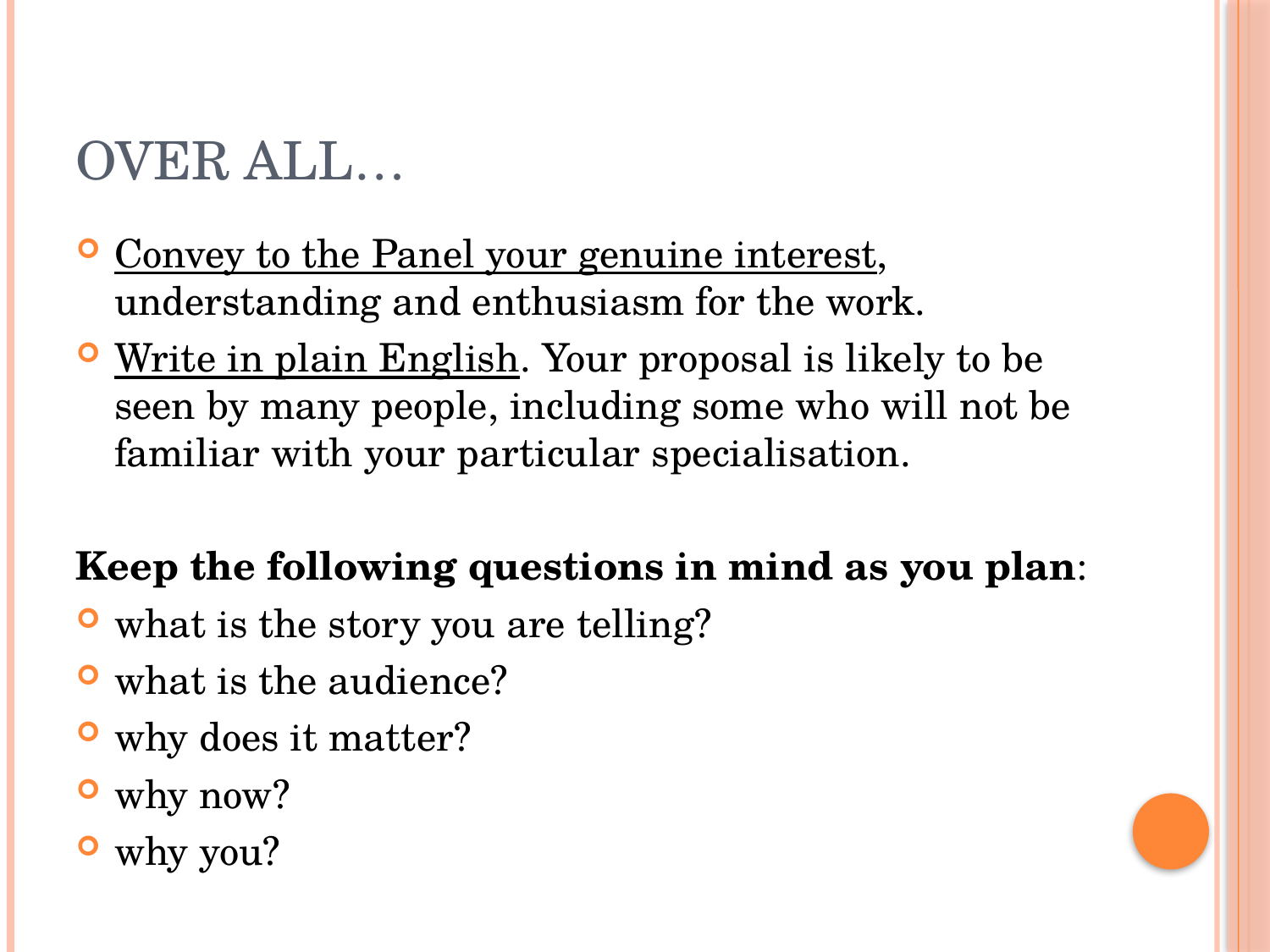

# Over all…
Convey to the Panel your genuine interest, understanding and enthusiasm for the work.
Write in plain English. Your proposal is likely to be seen by many people, including some who will not be familiar with your particular specialisation.

Keep the following questions in mind as you plan:
what is the story you are telling?
what is the audience?
why does it matter?
why now?
why you?